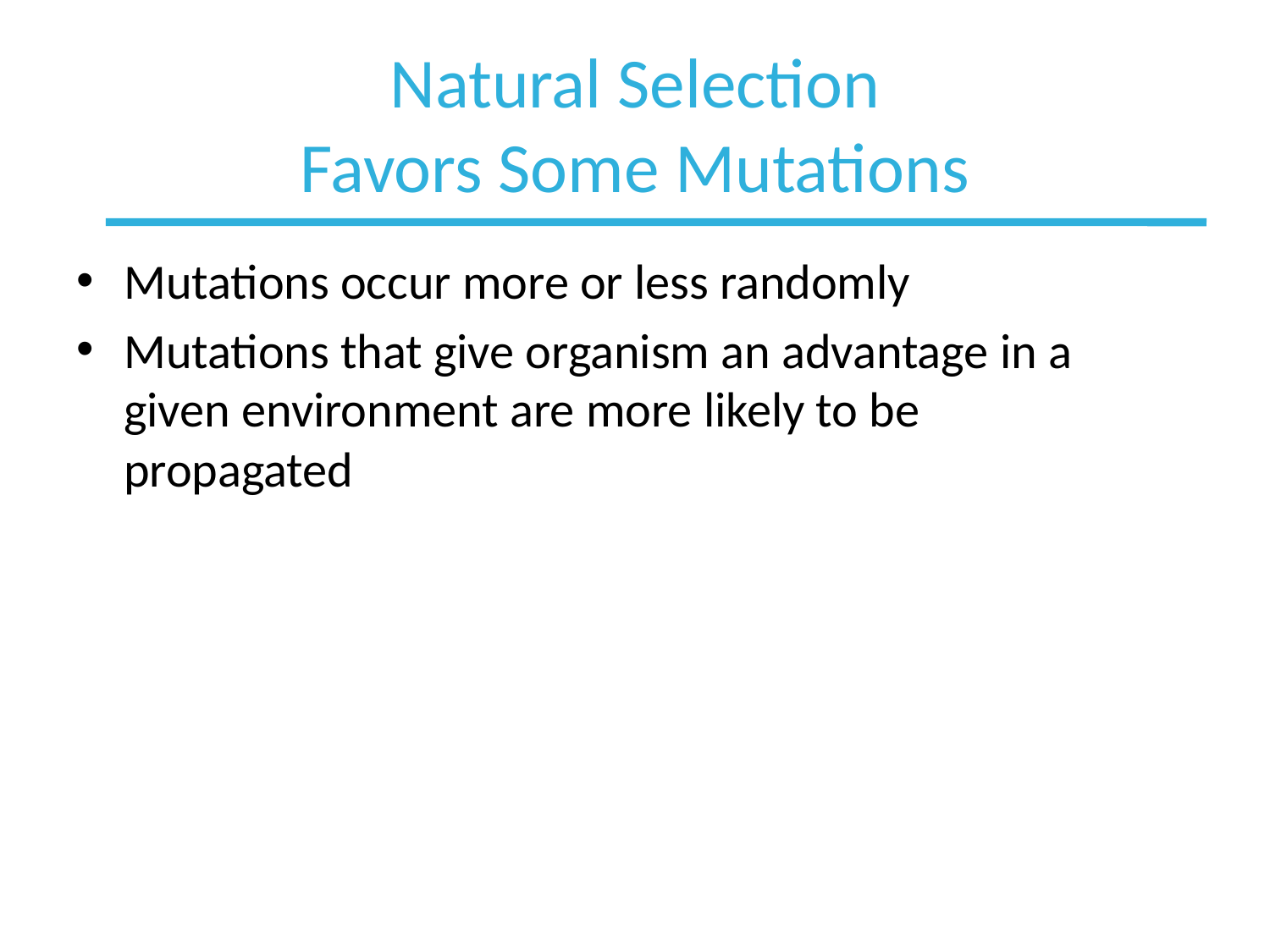

# Natural Selection Favors Some Mutations

Mutations occur more or less randomly
Mutations that give organism an advantage in a given environment are more likely to be propagated